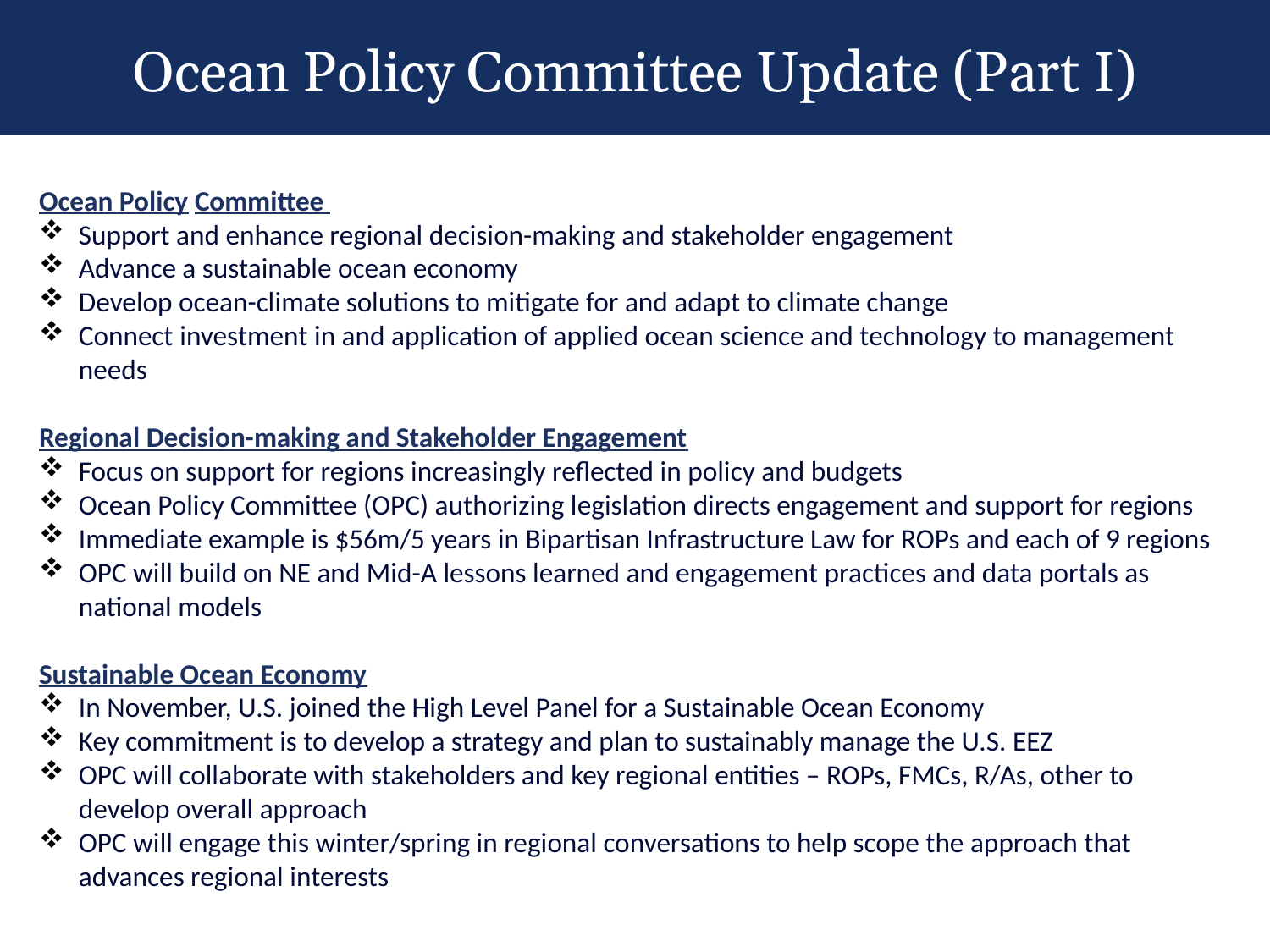

Ocean Policy Committee Update (Part I)
Ocean Policy Committee
Support and enhance regional decision-making and stakeholder engagement
Advance a sustainable ocean economy
Develop ocean-climate solutions to mitigate for and adapt to climate change
Connect investment in and application of applied ocean science and technology to management needs

Regional Decision-making and Stakeholder Engagement
Focus on support for regions increasingly reflected in policy and budgets
Ocean Policy Committee (OPC) authorizing legislation directs engagement and support for regions
Immediate example is $56m/5 years in Bipartisan Infrastructure Law for ROPs and each of 9 regions
OPC will build on NE and Mid-A lessons learned and engagement practices and data portals as national models

Sustainable Ocean Economy
In November, U.S. joined the High Level Panel for a Sustainable Ocean Economy
Key commitment is to develop a strategy and plan to sustainably manage the U.S. EEZ
OPC will collaborate with stakeholders and key regional entities – ROPs, FMCs, R/As, other to develop overall approach
OPC will engage this winter/spring in regional conversations to help scope the approach that advances regional interests